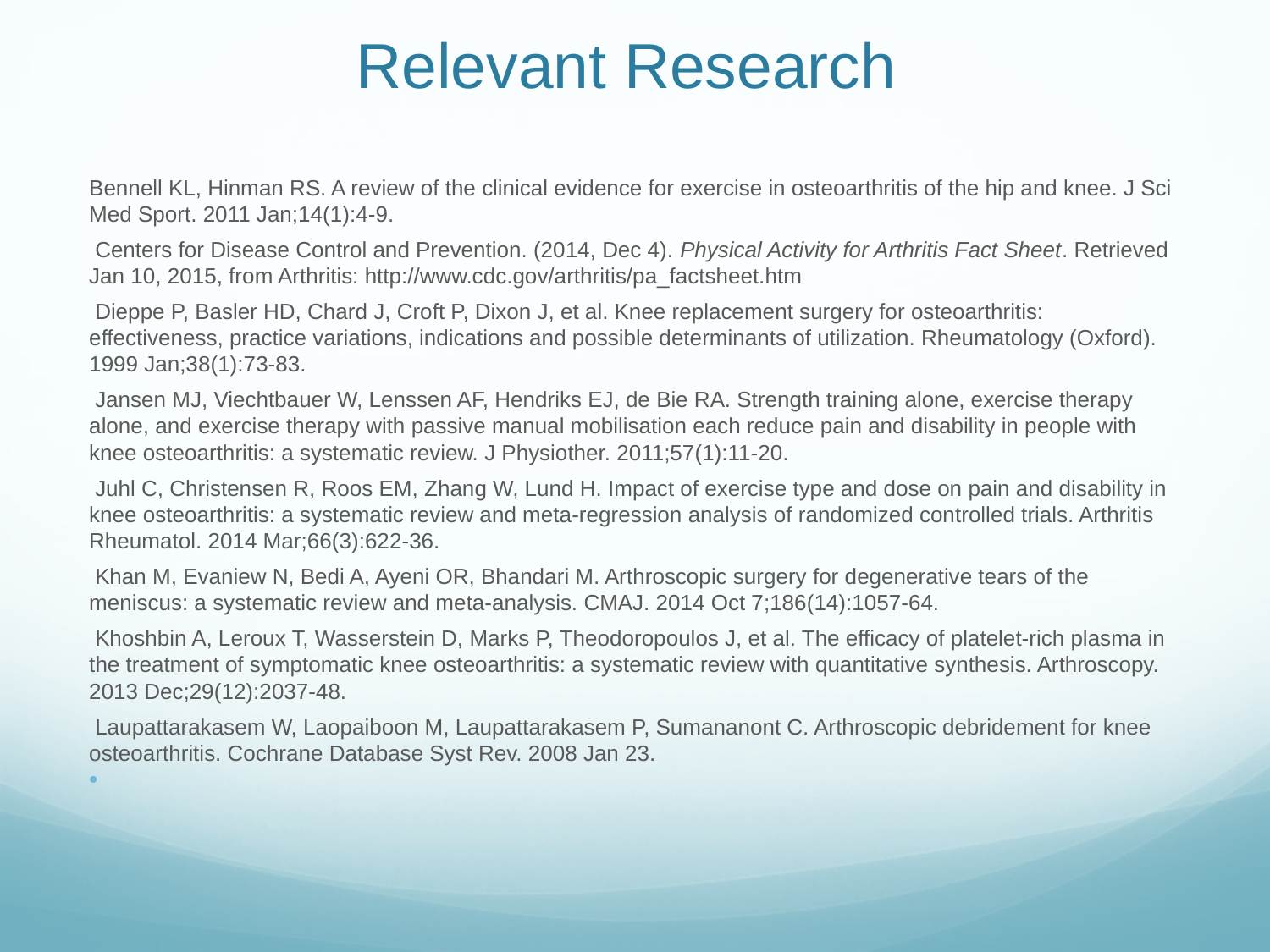

# Relevant Research
Bennell KL, Hinman RS. A review of the clinical evidence for exercise in osteoarthritis of the hip and knee. J Sci Med Sport. 2011 Jan;14(1):4-9.
 Centers for Disease Control and Prevention. (2014, Dec 4). Physical Activity for Arthritis Fact Sheet. Retrieved Jan 10, 2015, from Arthritis: http://www.cdc.gov/arthritis/pa_factsheet.htm
 Dieppe P, Basler HD, Chard J, Croft P, Dixon J, et al. Knee replacement surgery for osteoarthritis: effectiveness, practice variations, indications and possible determinants of utilization. Rheumatology (Oxford). 1999 Jan;38(1):73-83.
 Jansen MJ, Viechtbauer W, Lenssen AF, Hendriks EJ, de Bie RA. Strength training alone, exercise therapy alone, and exercise therapy with passive manual mobilisation each reduce pain and disability in people with knee osteoarthritis: a systematic review. J Physiother. 2011;57(1):11-20.
 Juhl C, Christensen R, Roos EM, Zhang W, Lund H. Impact of exercise type and dose on pain and disability in knee osteoarthritis: a systematic review and meta-regression analysis of randomized controlled trials. Arthritis Rheumatol. 2014 Mar;66(3):622-36.
 Khan M, Evaniew N, Bedi A, Ayeni OR, Bhandari M. Arthroscopic surgery for degenerative tears of the meniscus: a systematic review and meta-analysis. CMAJ. 2014 Oct 7;186(14):1057-64.
 Khoshbin A, Leroux T, Wasserstein D, Marks P, Theodoropoulos J, et al. The efficacy of platelet-rich plasma in the treatment of symptomatic knee osteoarthritis: a systematic review with quantitative synthesis. Arthroscopy. 2013 Dec;29(12):2037-48.
 Laupattarakasem W, Laopaiboon M, Laupattarakasem P, Sumananont C. Arthroscopic debridement for knee osteoarthritis. Cochrane Database Syst Rev. 2008 Jan 23.